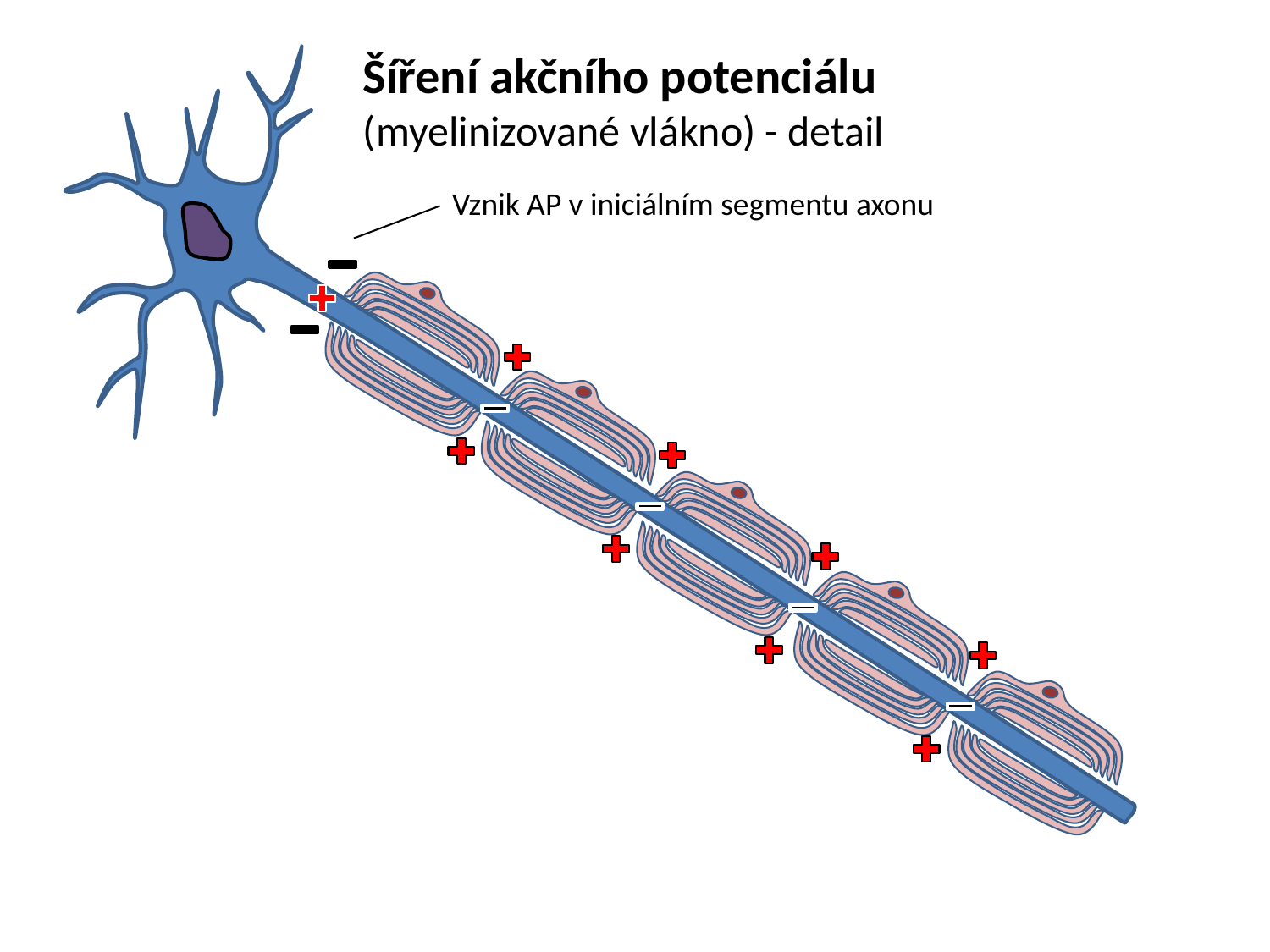

Šíření akčního potenciálu
(myelinizované vlákno) - detail

Vznik AP v iniciálním segmentu axonu